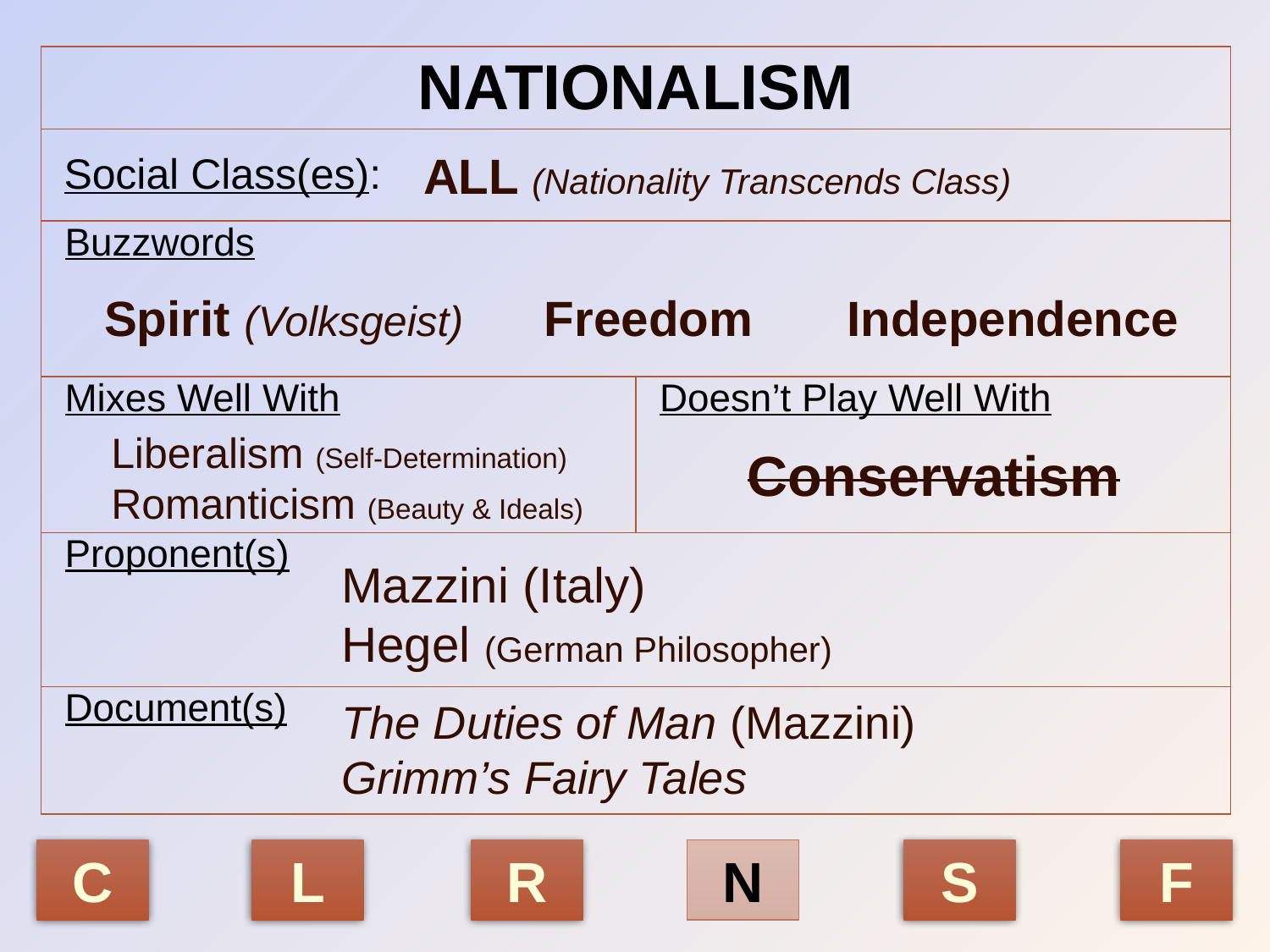

| NATIONALISM |  |
| --- | --- |
| Social Class(es): |  |
| Buzzwords |  |
| Mixes Well With | Doesn’t Play Well With |
| Proponent(s) |  |
| Document(s) |  |
ALL (Nationality Transcends Class)
Spirit (Volksgeist)
Freedom
Independence
Liberalism (Self-Determination)
Romanticism (Beauty & Ideals)
Conservatism
Mazzini (Italy)
Hegel (German Philosopher)
The Duties of Man (Mazzini)
Grimm’s Fairy Tales
C
R
N
S
L
F